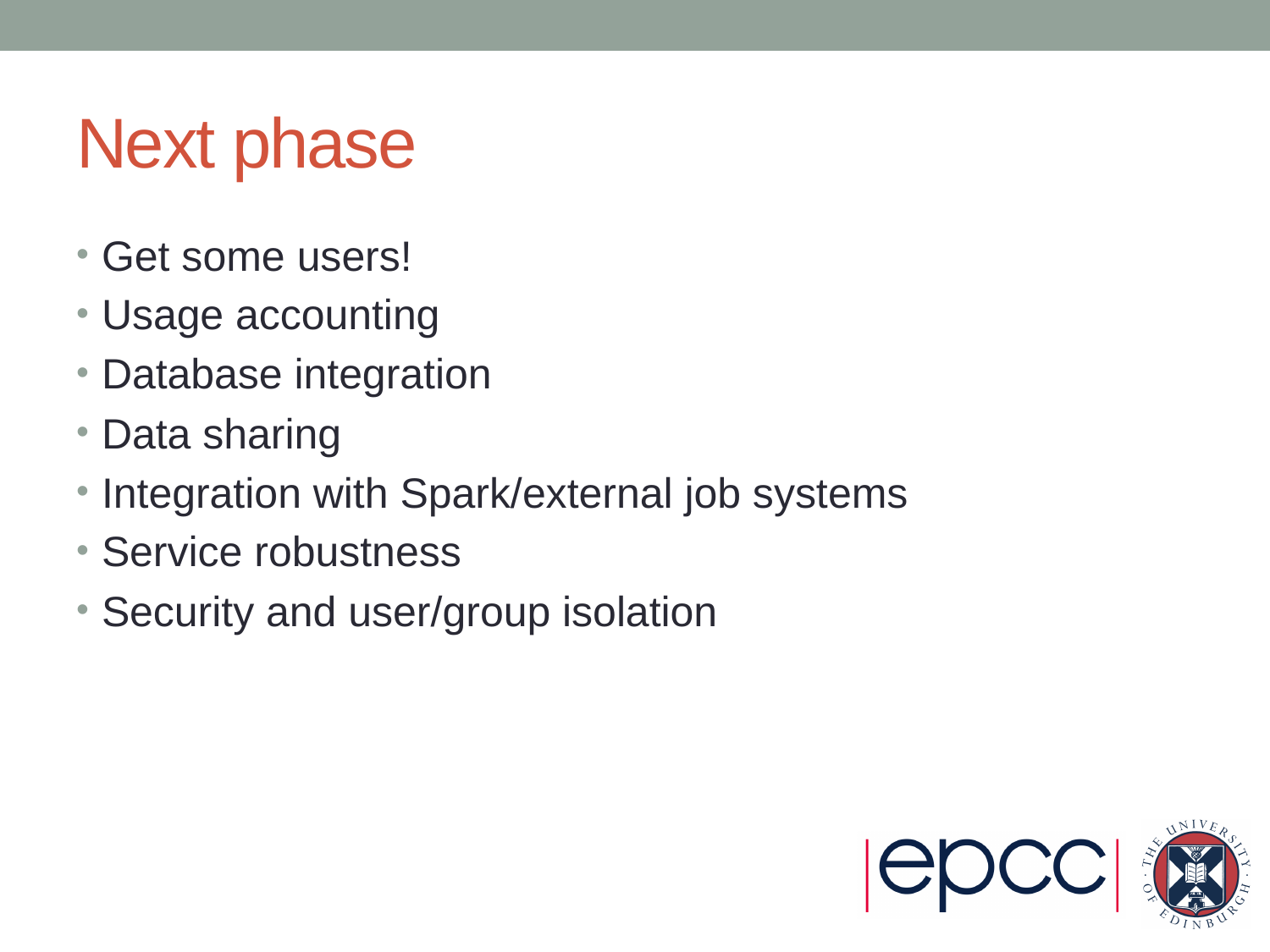

# Next phase
Get some users!
Usage accounting
Database integration
Data sharing
Integration with Spark/external job systems
Service robustness
Security and user/group isolation